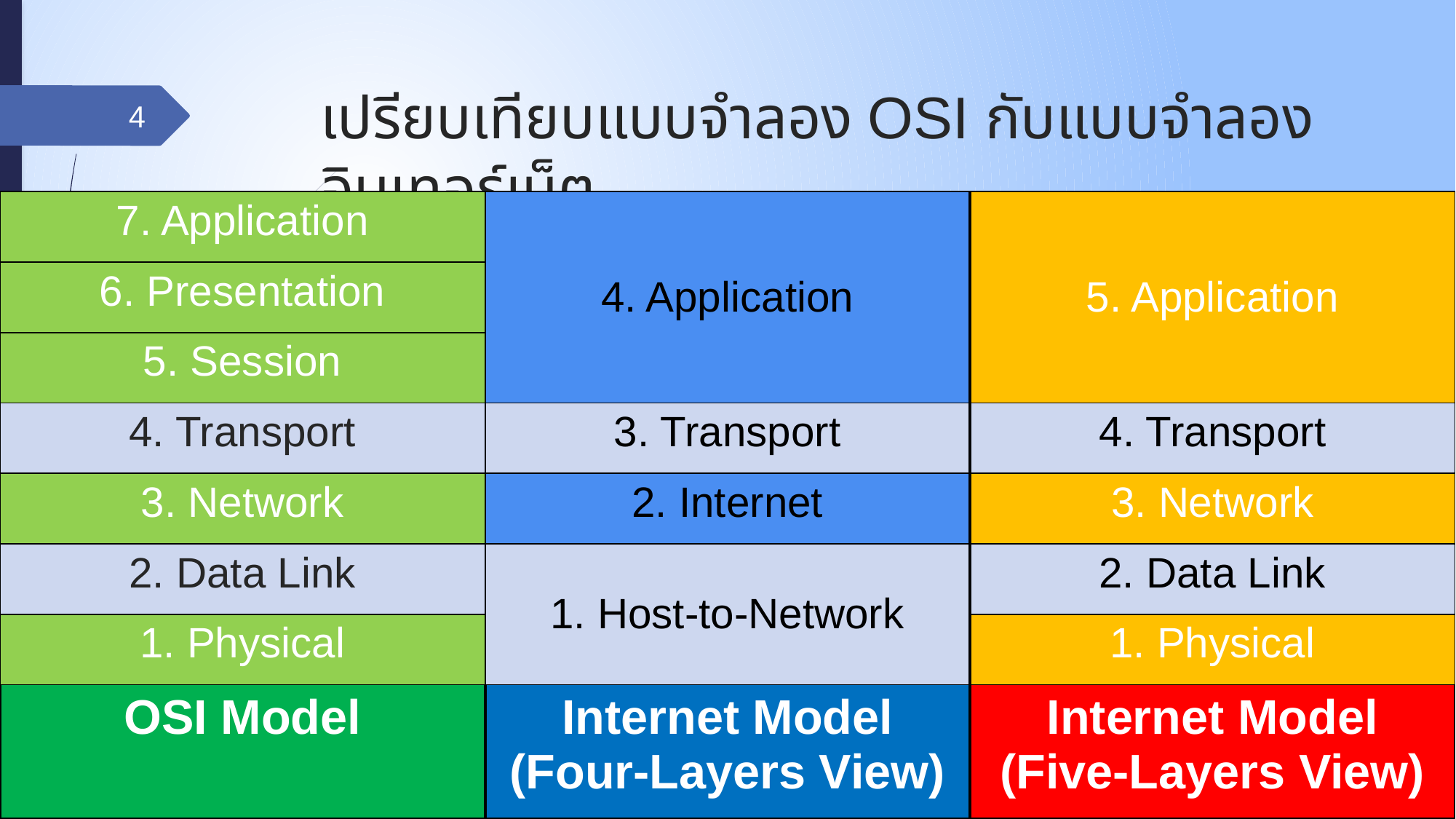

# เปรียบเทียบแบบจำลอง OSI กับแบบจำลองอินเทอร์เน็ต
4
| 7. Application | 4. Application | 5. Application |
| --- | --- | --- |
| 6. Presentation |  |  |
| 5. Session |  |  |
| 4. Transport | 3. Transport | 4. Transport |
| 3. Network | 2. Internet | 3. Network |
| 2. Data Link | 1. Host-to-Network | 2. Data Link |
| 1. Physical |  | 1. Physical |
| OSI Model | Internet Model (Four-Layers View) | Internet Model (Five-Layers View) |